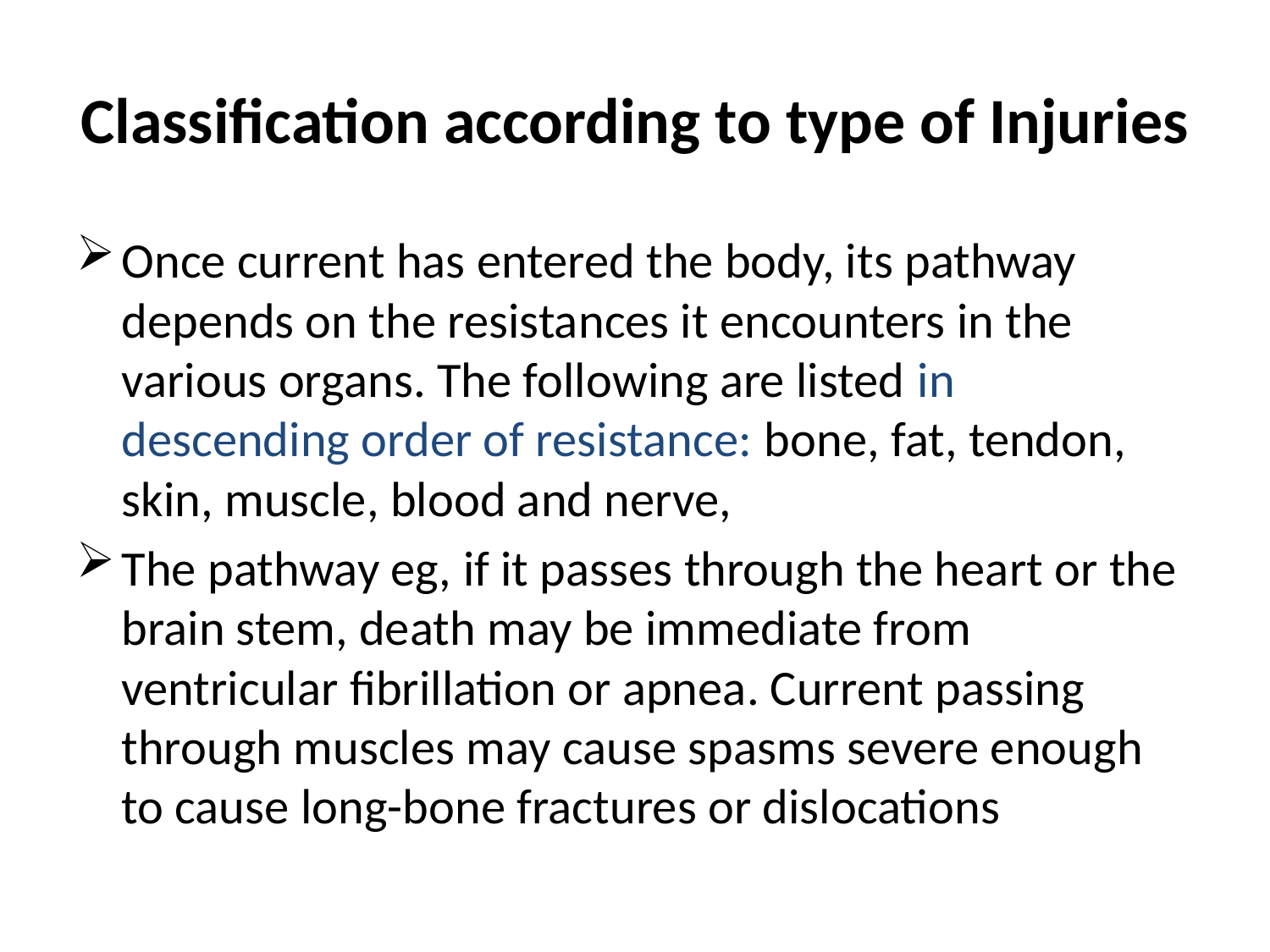

# Classification according to type of Injuries
Once current has entered the body, its pathway depends on the resistances it encounters in the various organs. The following are listed in descending order of resistance: bone, fat, tendon, skin, muscle, blood and nerve,
The pathway eg, if it passes through the heart or the brain stem, death may be immediate from ventricular fibrillation or apnea. Current passing through muscles may cause spasms severe enough to cause long-bone fractures or dislocations